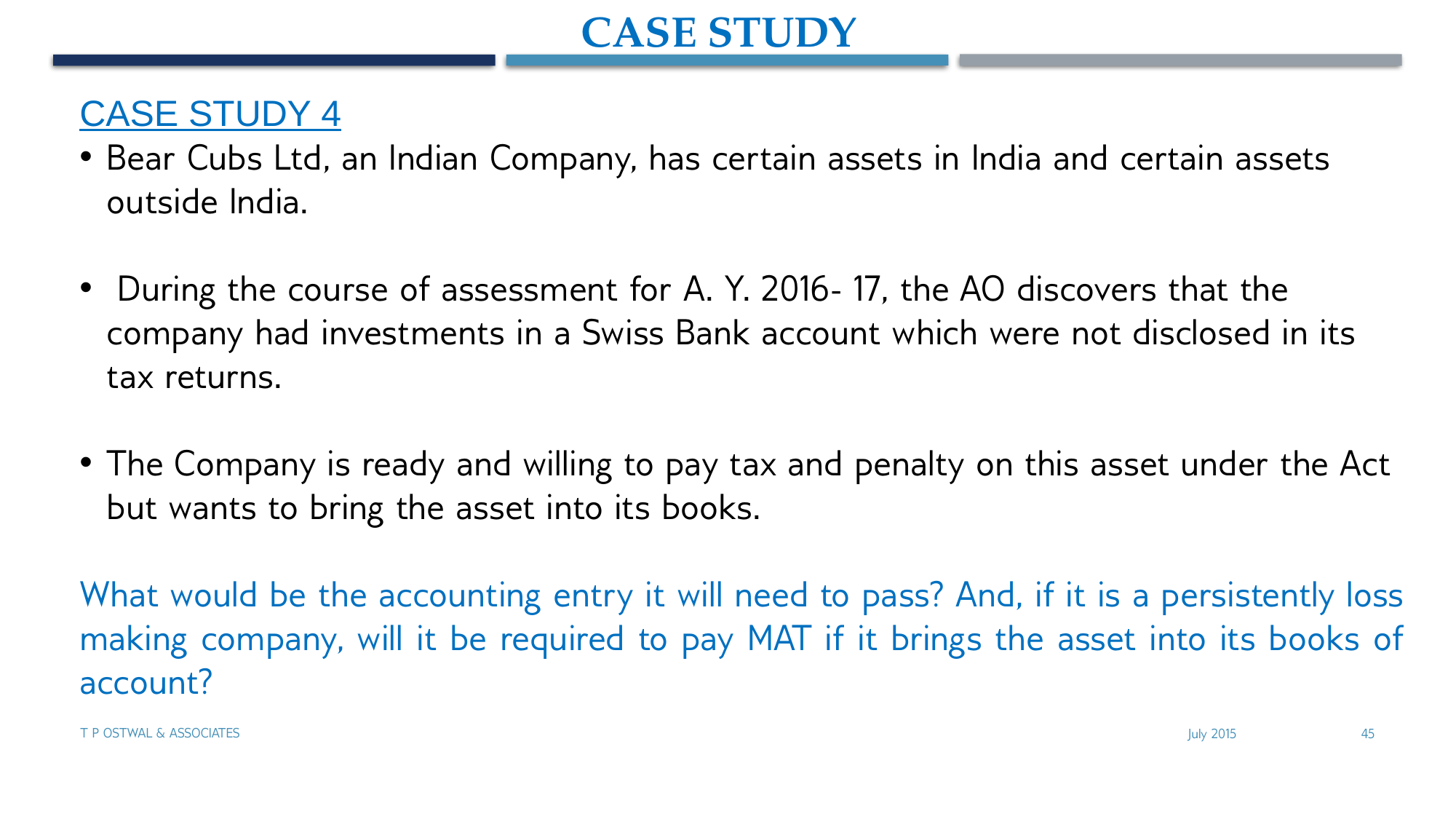

Case STUDY

CASE STUDY 4
Bear Cubs Ltd, an Indian Company, has certain assets in India and certain assets outside India.

 During the course of assessment for A. Y. 2016- 17, the AO discovers that the company had investments in a Swiss Bank account which were not disclosed in its tax returns.

The Company is ready and willing to pay tax and penalty on this asset under the Act but wants to bring the asset into its books.

What would be the accounting entry it will need to pass? And, if it is a persistently loss making company, will it be required to pay MAT if it brings the asset into its books of account?
T P Ostwal & Associates
July 2015
45